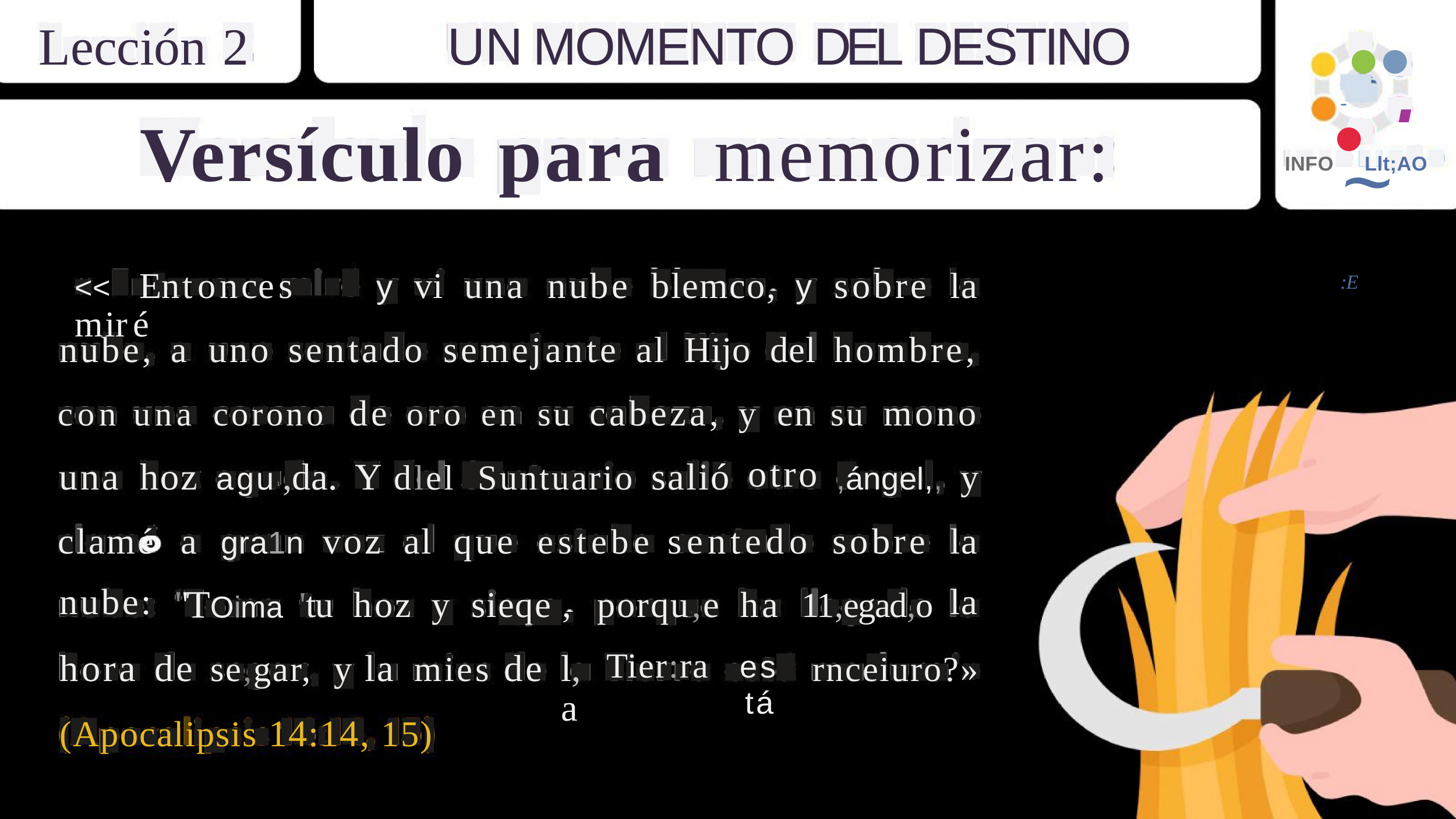

••
UN
MOMENTO
DEL
DESTINO
Lección
2
-~:E
.
INFO•Llt;AO
para  memorizar:
Versículo
<<     Entonces  miré
y vi
una
nube
blemco,
sobre
la
y
nube,
a
uno
sentado
semejante
al
Hijo  del
hombre,
corono  de
cabeza,
y  en
otro
mono
con una
oro
en
su
su
una
hoz
agu1,da.
Y
salió
,ángel,,  y
dlel  Suntuario
1
clamé
nube:
a
gra1n  voz
al
que
estebe sentedo
sobre
la
la
''TOima
'tu
hoz
y
sieqe ,
porqu1,e
Tier:ra
ha
está
11,egad,o
hora
de
se,gar,  y la
mies de
l,a
rnceiuro?»
(Apocalipsis 14:14, 15)